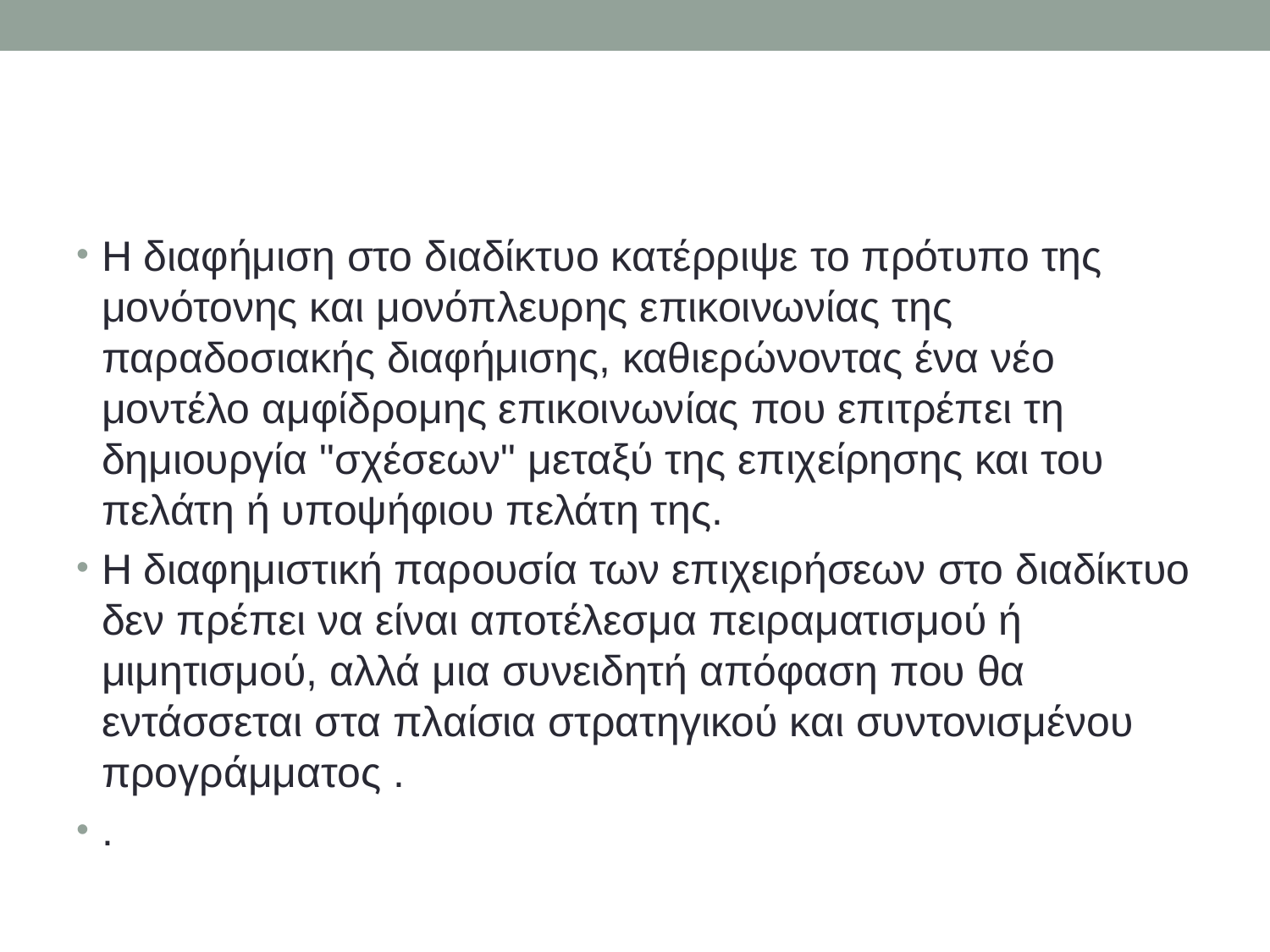

#
Η διαφήμιση στο διαδίκτυο κατέρριψε το πρότυπο της μονότονης και μονόπλευρης επικοινωνίας της παραδοσιακής διαφήμισης, καθιερώνοντας ένα νέο μοντέλο αμφίδρομης επικοινωνίας που επιτρέπει τη δημιουργία "σχέσεων" μεταξύ της επιχείρησης και του πελάτη ή υποψήφιου πελάτη της.
Η διαφημιστική παρουσία των επιχειρήσεων στο διαδίκτυο δεν πρέπει να είναι αποτέλεσμα πειραματισμού ή μιμητισμού, αλλά μια συνειδητή απόφαση που θα εντάσσεται στα πλαίσια στρατηγικού και συντονισμένου προγράμματος .
.